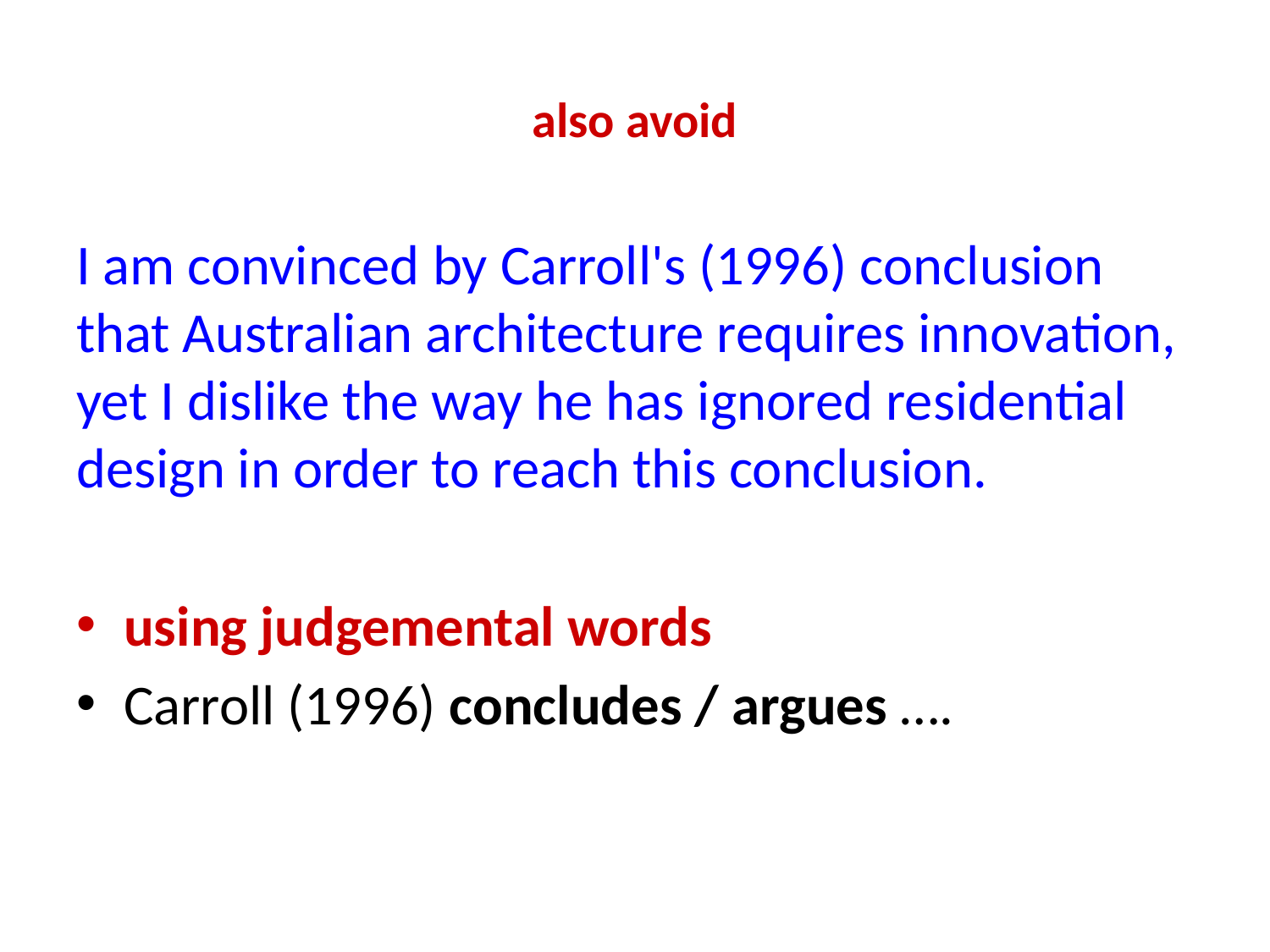

# also avoid
I am convinced by Carroll's (1996) conclusion that Australian architecture requires innovation, yet I dislike the way he has ignored residential design in order to reach this conclusion.

using judgemental words
Carroll (1996) concludes / argues ….